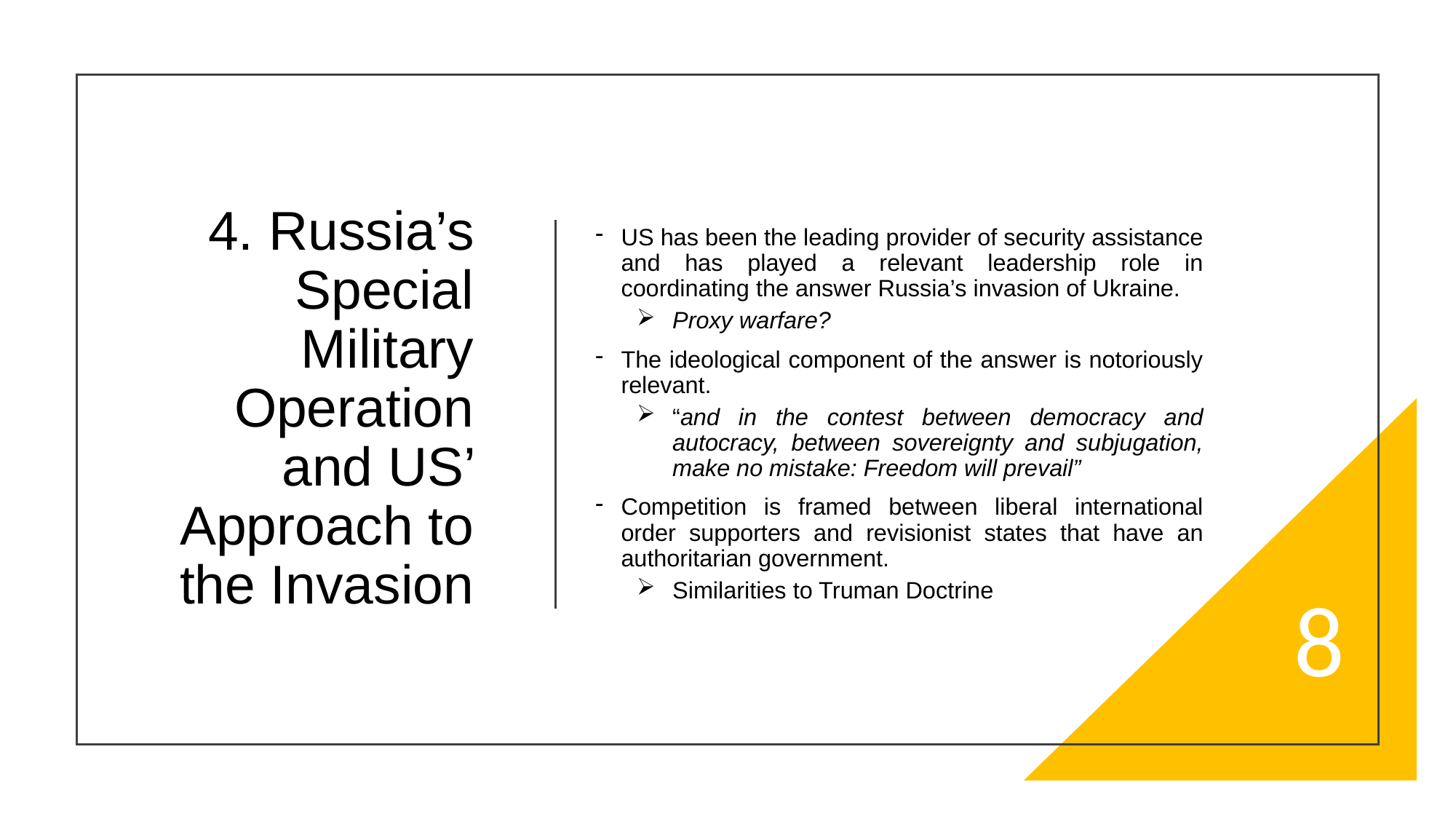

# 4. Russia’s Special Military Operation and US’ Approach to the Invasion
US has been the leading provider of security assistance and has played a relevant leadership role in coordinating the answer Russia’s invasion of Ukraine.
Proxy warfare?
The ideological component of the answer is notoriously relevant.
“and in the contest between democracy and autocracy, between sovereignty and subjugation, make no mistake: Freedom will prevail”
Competition is framed between liberal international order supporters and revisionist states that have an authoritarian government.
Similarities to Truman Doctrine

8